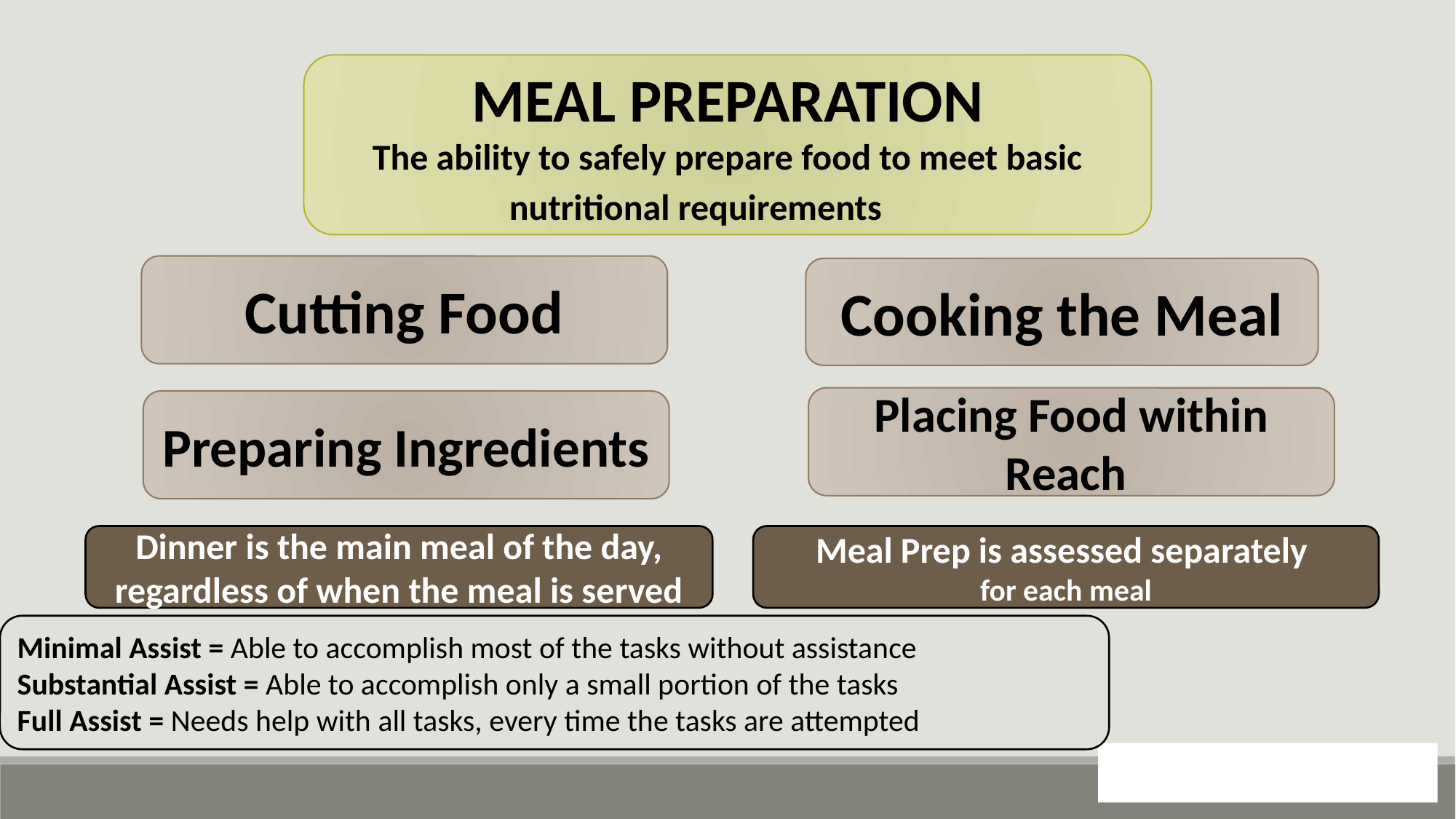

MEAL PREPARATION
The ability to safely prepare food to meet basic nutritional requirements
Cutting Food
Cooking the Meal
Placing Food within Reach
Preparing Ingredients
Dinner is the main meal of the day, regardless of when the meal is served
Meal Prep is assessed separately
for each meal
Minimal Assist = Able to accomplish most of the tasks without assistance
Substantial Assist = Able to accomplish only a small portion of the tasks
Full Assist = Needs help with all tasks, every time the tasks are attempted
122